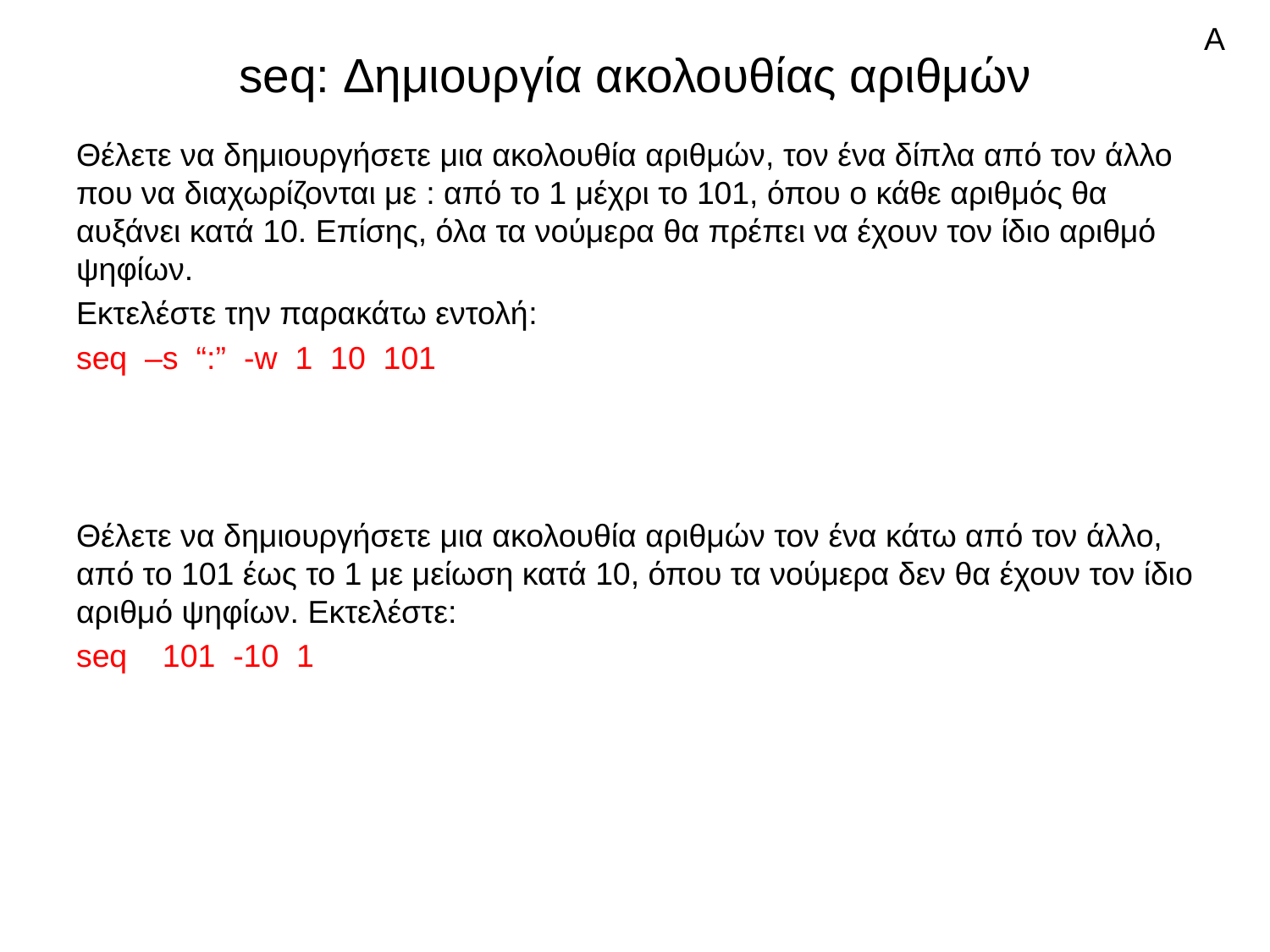

Α
# seq: Δημιουργία ακολουθίας αριθμών
Θέλετε να δημιουργήσετε μια ακολουθία αριθμών, τον ένα δίπλα από τον άλλο που να διαχωρίζονται με : από το 1 μέχρι το 101, όπου ο κάθε αριθμός θα αυξάνει κατά 10. Επίσης, όλα τα νούμερα θα πρέπει να έχουν τον ίδιο αριθμό ψηφίων.
Εκτελέστε την παρακάτω εντολή:
seq  –s  “:”  -w  1  10  101

Θέλετε να δημιουργήσετε μια ακολουθία αριθμών τον ένα κάτω από τον άλλο, από το 101 έως το 1 με μείωση κατά 10, όπου τα νούμερα δεν θα έχουν τον ίδιο αριθμό ψηφίων. Εκτελέστε:
seq    101  -10  1